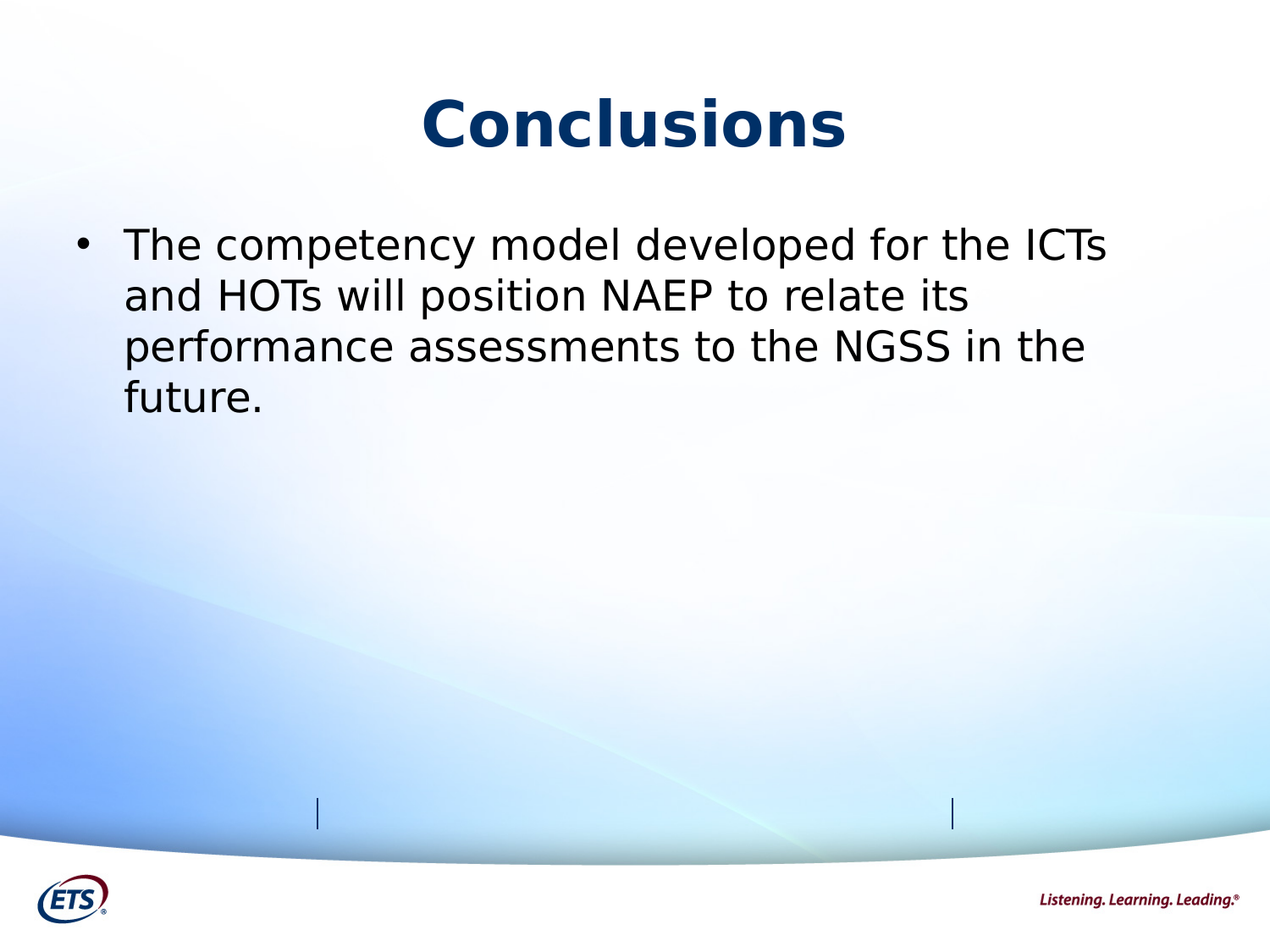

# Conclusions
The competency model developed for the ICTs and HOTs will position NAEP to relate its performance assessments to the NGSS in the future.